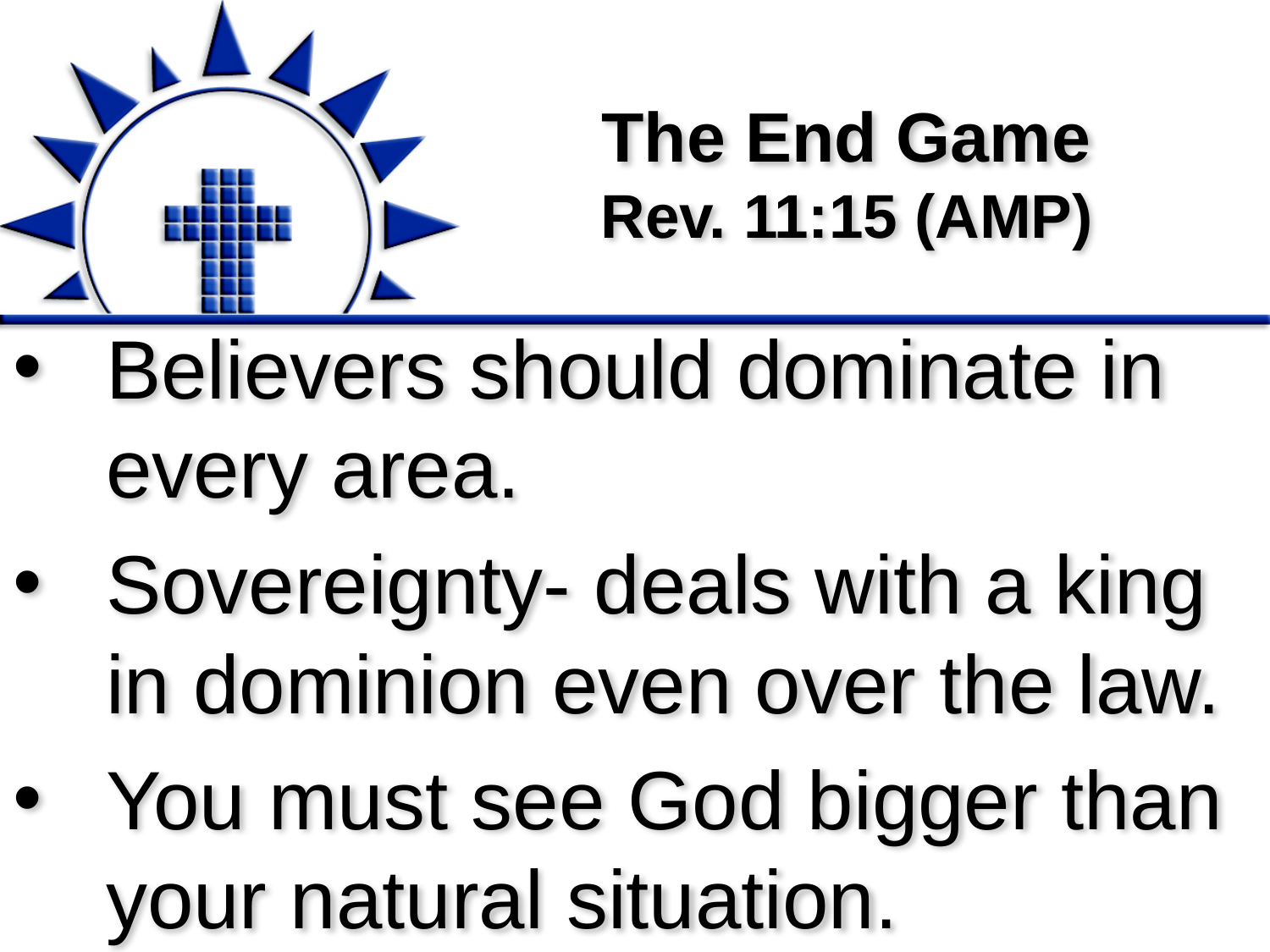

# The End Game Rev. 11:15 (AMP)
Believers should dominate in every area.
Sovereignty- deals with a king in dominion even over the law.
You must see God bigger than your natural situation.